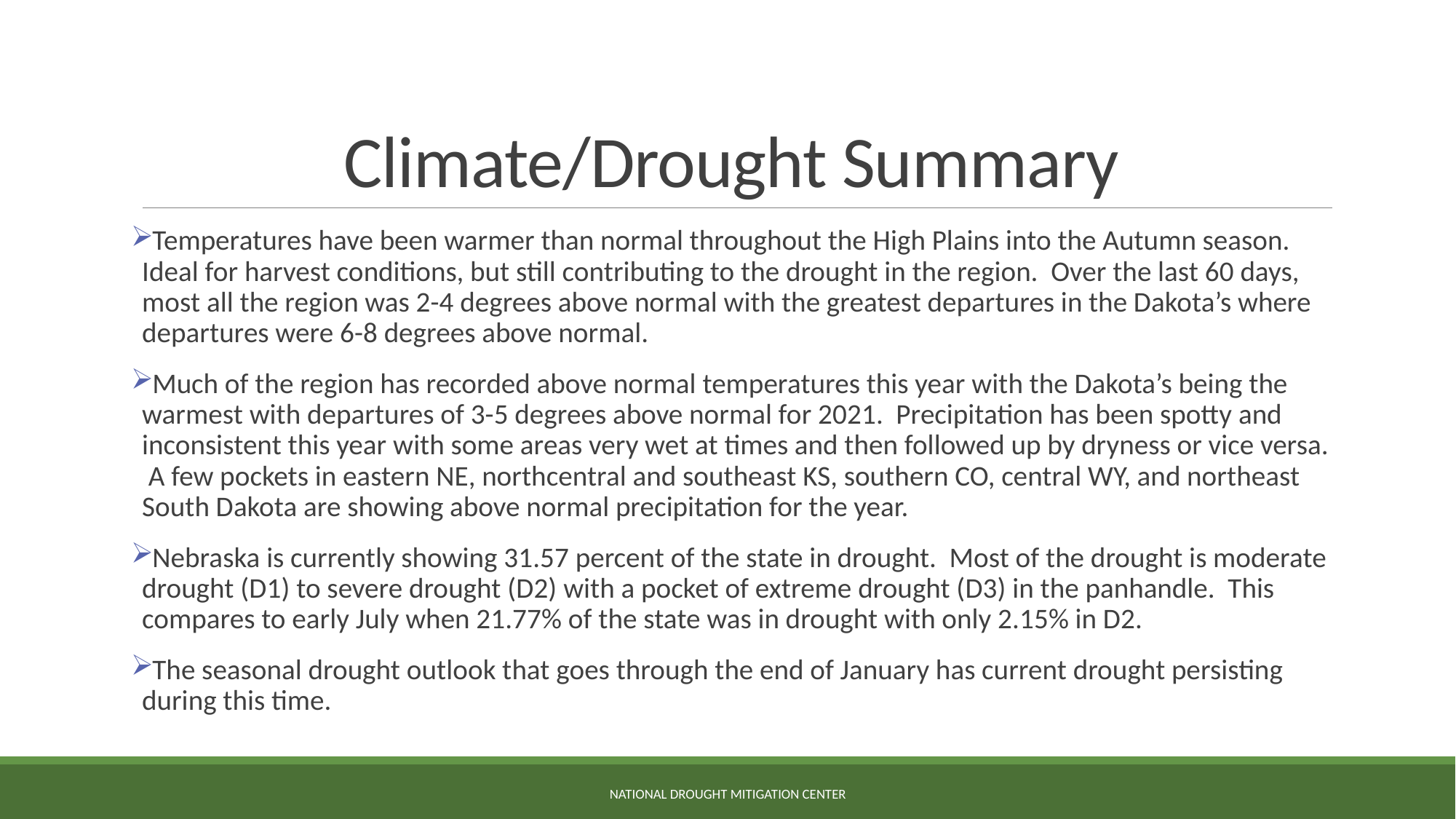

# Climate/Drought Summary
Temperatures have been warmer than normal throughout the High Plains into the Autumn season.  Ideal for harvest conditions, but still contributing to the drought in the region.  Over the last 60 days, most all the region was 2-4 degrees above normal with the greatest departures in the Dakota’s where departures were 6-8 degrees above normal.
Much of the region has recorded above normal temperatures this year with the Dakota’s being the warmest with departures of 3-5 degrees above normal for 2021.  Precipitation has been spotty and inconsistent this year with some areas very wet at times and then followed up by dryness or vice versa.  A few pockets in eastern NE, northcentral and southeast KS, southern CO, central WY, and northeast South Dakota are showing above normal precipitation for the year.
Nebraska is currently showing 31.57 percent of the state in drought.  Most of the drought is moderate drought (D1) to severe drought (D2) with a pocket of extreme drought (D3) in the panhandle.  This compares to early July when 21.77% of the state was in drought with only 2.15% in D2.
The seasonal drought outlook that goes through the end of January has current drought persisting during this time.

NATIONAL DROUGHT MITIGATION CENTER